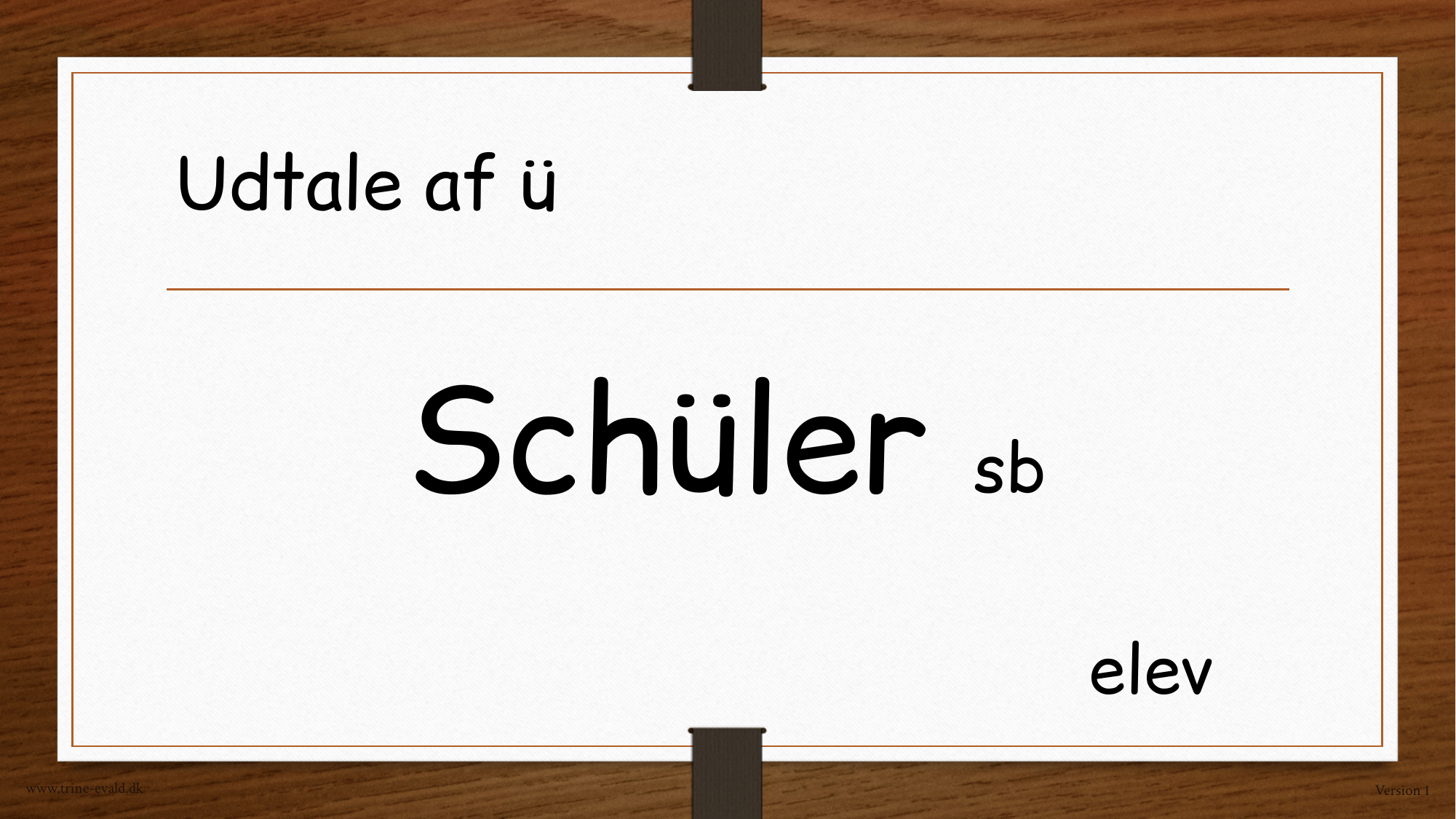

Udtale af ü
Schüler sb
elev
www.trine-evald.dk
Version 1